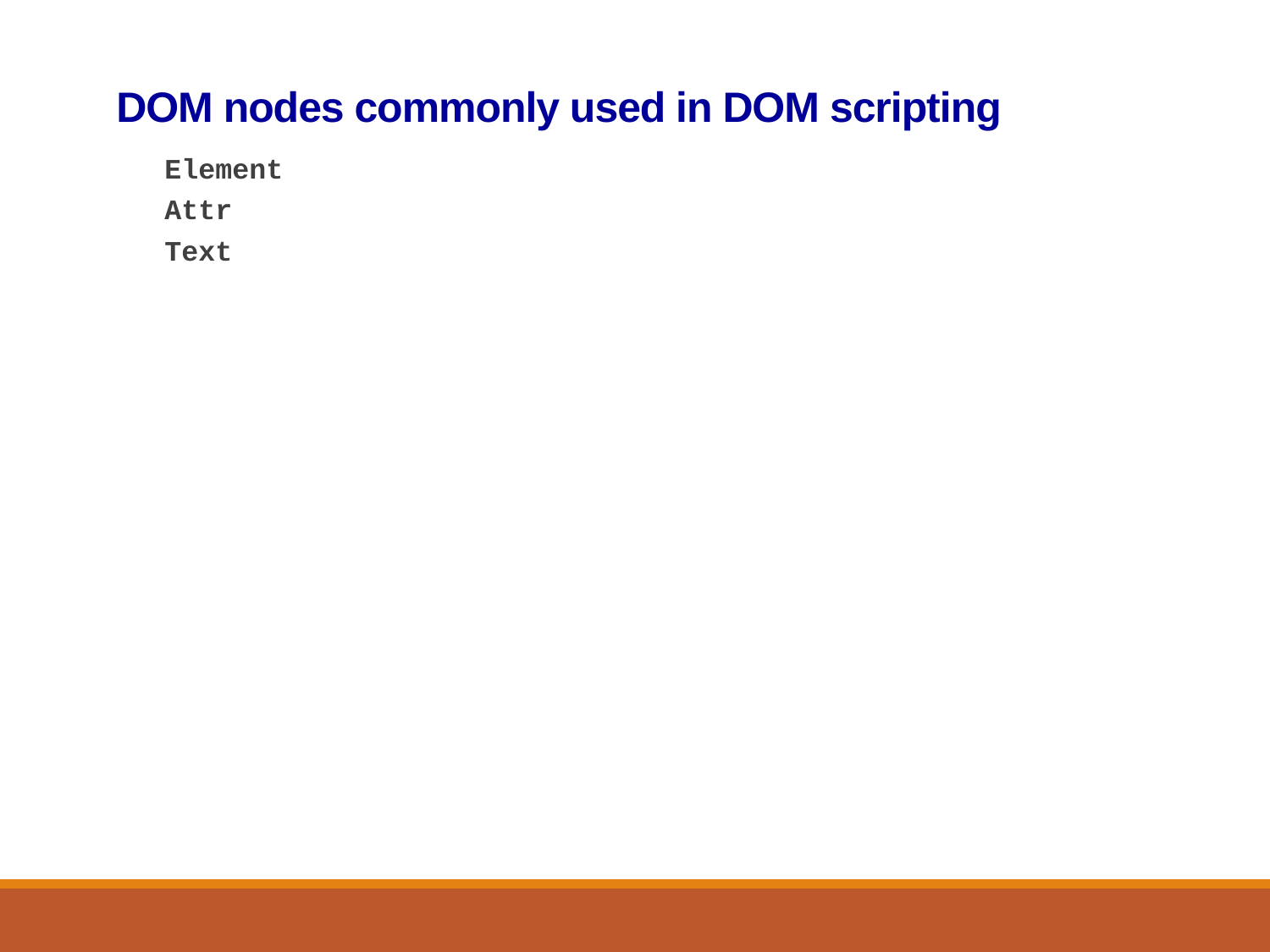

# DOM nodes commonly used in DOM scripting
Element
Attr
Text